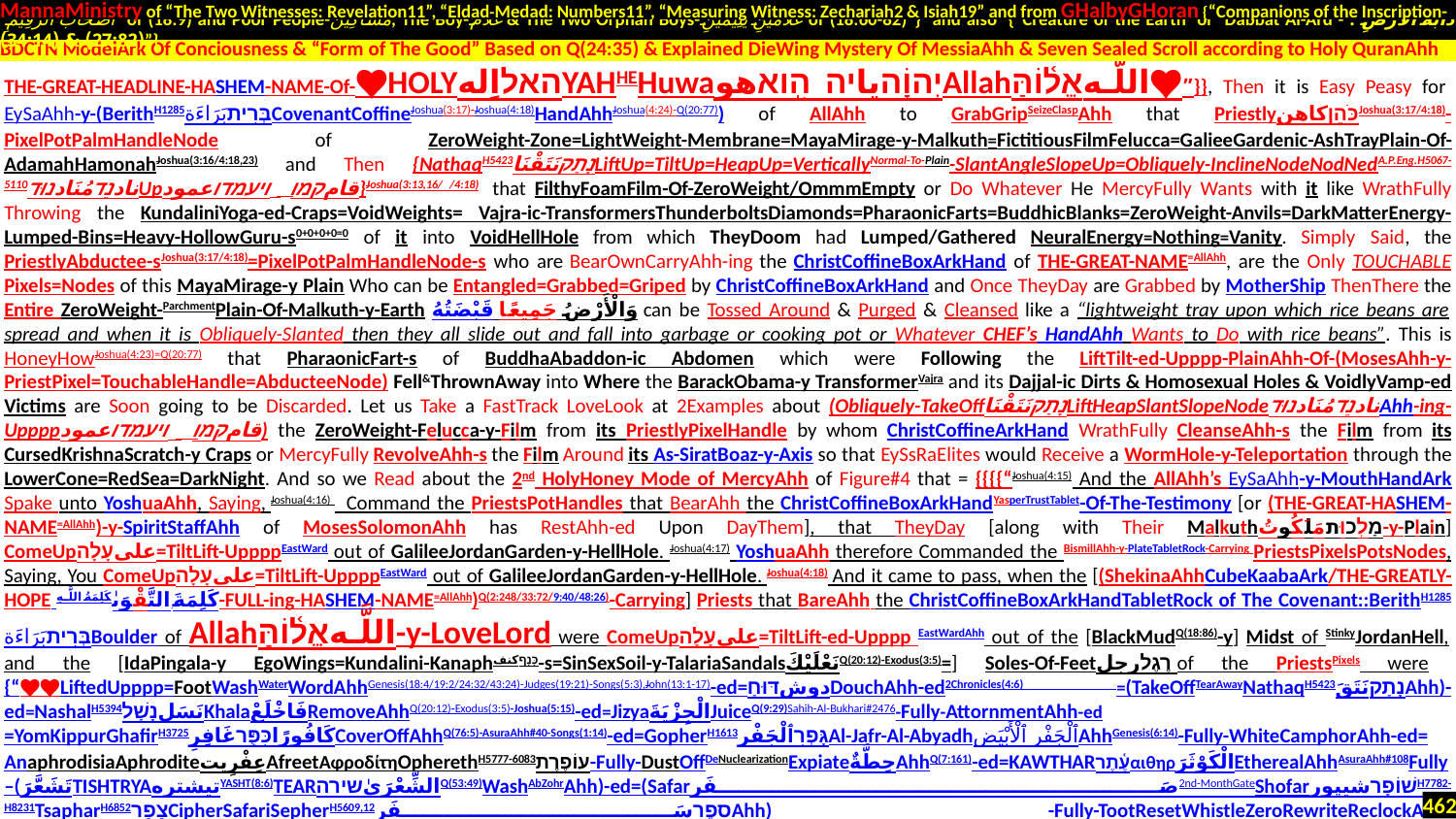

MannaMinistry of “The Two Witnesses: Revelation11”, “Eldad-Medad: Numbers11”, “Measuring Witness: Zechariah2 & Isiah19” and from GHalbyGHoran {“Companions of the Inscription-
 أَصْحَابَ الرَّقِيمِ  of (18:9) and Poor People-مَسَاكِينَ, The Boy-غُلَامُ & The Two Orphan Boys-غُلَامَيْنِ يَتِيمَيْنِ of (18:60-82)”}  and also  {“Creature of the Earth  or  Dabbat Al-Ard - دَابَّةُ الْأَرْضِ : (27:82) & (34:14)”}
.
THE-GREAT-HEADLINE-HASHEM-NAME-Of-♥HOLYהאלاِلهYAHHEHuwaיְהוָֹהیاיה הִֽואهوAllahاللَّـهאֱל֫וֹהַּ♥”}}, Then it is Easy Peasy for EySaAhh-y-(BerithH1285بَرَاءَةבְּרִיתCovenantCoffineJoshua(3:17)-Joshua(4:18)HandAhhJoshua(4:24)-Q(20:77)) of AllAhh to GrabGripSeizeClaspAhh that PriestlyכֹּהֵןکاهنJoshua(3:17/4:18)-PixelPotPalmHandleNode of ZeroWeight-Zone=LightWeight-Membrane=MayaMirage-y-Malkuth=FictitiousFilmFelucca=GalieeGardenic-AshTrayPlain-Of-AdamahHamonahJoshua(3:16/4:18,23) and Then {NathaqH5423נָתַקنَتَقْنَاLiftUp=TiltUp=HeapUp=VerticallyNormal-To-Plain-SlantAngleSlopeUp=Obliquely-InclineNodeNodNedA.P.Eng.H5067-5110نادנֵדمُنَادנוּדUpقامקמו   ויעמדוعمود}Joshua(3:13,16/ /4:18). that FilthyFoamFilm-Of-ZeroWeight/OmmmEmpty or Do Whatever He MercyFully Wants with it like WrathFully Throwing the KundaliniYoga-ed-Craps=VoidWeights= Vajra-ic-TransformersThunderboltsDiamonds=PharaonicFarts=BuddhicBlanks=ZeroWeight-Anvils=DarkMatterEnergy-Lumped-Bins=Heavy-HollowGuru-s0+0+0+0=0 of it into VoidHellHole from which TheyDoom had Lumped/Gathered NeuralEnergy=Nothing=Vanity. Simply Said, the PriestlyAbductee-sJoshua(3:17/4:18)=PixelPotPalmHandleNode-s who are BearOwnCarryAhh-ing the ChristCoffineBoxArkHand of THE-GREAT-NAME=AllAhh, are the Only TOUCHABLE Pixels=Nodes of this MayaMirage-y Plain Who can be Entangled=Grabbed=Griped by ChristCoffineBoxArkHand and Once TheyDay are Grabbed by MotherShip ThenThere the Entire ZeroWeight-ParchmentPlain-Of-Malkuth-y-Earth وَالْأَرْضُ جَمِيعًا قَبْضَتُهُ can be Tossed Around & Purged & Cleansed like a “lightweight tray upon which rice beans are spread and when it is Obliquely-Slanted then they all slide out and fall into garbage or cooking pot or Whatever CHEF’s HandAhh Wants to Do with rice beans”. This is HoneyHowJoshua(4:23)=Q(20:77) that PharaonicFart-s of BuddhaAbaddon-ic Abdomen which were Following the LiftTilt-ed-Upppp-PlainAhh-Of-(MosesAhh-y-PriestPixel=TouchableHandle=AbducteeNode) Fell&ThrownAway into Where the BarackObama-y TransformerVajra and its Dajjal-ic Dirts & Homosexual Holes & VoidlyVamp-ed Victims are Soon going to be Discarded. Let us Take a FastTrack LoveLook at 2Examples about (Obliquely-TakeOffנָתַקنَتَقْنَاLiftHeapSlantSlopeNodeنادנֵדمُنَادנוּדAhh-ing-Uppppقامקמו   ויעמדוعمود) the ZeroWeight-Felucca-y-Film from its PriestlyPixelHandle by whom ChristCoffineArkHand WrathFully CleanseAhh-s the Film from its CursedKrishnaScratch-y Craps or MercyFully RevolveAhh-s the Film Around its As-SiratBoaz-y-Axis so that EySsRaElites would Receive a WormHole-y-Teleportation through the LowerCone=RedSea=DarkNight. And so we Read about the 2nd HolyHoney Mode of MercyAhh of Figure#4 that = {{{{“Joshua(4:15) And the AllAhh’s EySaAhh-y-MouthHandArk Spake unto YoshuaAhh, Saying, Joshua(4:16)   Command the PriestsPotHandles that BearAhh the ChristCoffineBoxArkHandYasperTrustTablet-Of-The-Testimony [or (THE-GREAT-HASHEM-NAME=AllAhh)-y-SpiritStaffAhh of MosesSolomonAhh has RestAhh-ed Upon DayThem], that TheyDay [along with Their Malkuthמַלְכוּתمَلَكُوتُ-y-Plain] ComeUpعلیעָלָה=TiltLift-UppppEastWard out of GalileeJordanGarden-y-HellHole. Joshua(4:17) YoshuaAhh therefore Commanded the BismillAhh-y-PlateTabletRock-Carrying PriestsPixelsPotsNodes, Saying, You ComeUpعلیעָלָה=TiltLift-UppppEastWard out of GalileeJordanGarden-y-HellHole. Joshua(4:18) And it came to pass, when the [(ShekinaAhhCubeKaabaArk/THE-GREATLY-HOPE كَلِمَةَ التَّقْوَىٰكَلِمَةُ اللَّـهِ-FULL-ing-HASHEM-NAME=AllAhh)Q(2:248/33:72/9:40/48:26)-Carrying] Priests that BareAhh the ChristCoffineBoxArkHandTabletRock of The Covenant::BerithH1285بَرَاءَةבְּרִיתBoulder of Allahاللَّـهאֱל֫וֹהַּ-y-LoveLord were ComeUpعلیעָלָה=TiltLift-ed-Upppp EastWardAhh out of the [BlackMudQ(18:86)-y] Midst of StinkyJordanHell, and the [IdaPingala-y EgoWings=Kundalini-Kanaphכָּנָףکنف-s=SinSexSoil-y-TalariaSandalsنَعْلَيْكَQ(20:12)-Exodus(3:5)=] Soles-Of-Feetרֶגֶלرجل of the PriestsPixels were {“♥♥LiftedUpppp=FootWashWaterWordAhhGenesis(18:4/19:2/24:32/43:24)-Judges(19:21)-Songs(5:3),John(13:1-17)-ed=دوشדּוּחַDouchAhh-ed2Chronicles(4:6) =(TakeOffTearAwayNathaqH5423נָתַקنَتَقَAhh)-ed=NashalH5394نَسَلנָשַׁלKhalaفَاخْلَعْRemoveAhhQ(20:12)-Exodus(3:5)-Joshua(5:15)-ed=JizyaالْجِزْيَةَJuiceQ(9:29)Sahih-Al-Bukhari#2476-Fully-AttornmentAhh-ed =YomKippurGhafirH3725كَافُورًاכִּפֻּרغَافِرِCoverOffAhhQ(76:5)-AsuraAhh#40-Songs(1:14)-ed=GopherH1613גָּפְרִٱلْجَفْر‎Al-Jafr-Al-Abyadhٱلْجَفْر ٱلْأَبْيَض‎AhhGenesis(6:14)-Fully-WhiteCamphorAhh-ed= AnaphrodisiaAphroditeعِفْرِيتAfreetΑφροδίτηOpherethH5777-6083עוֹפֶרֶת-Fully-DustOffDeNuclearizationExpiateحِطَّةٌAhhQ(7:161)-ed=KAWTHARעֶ֫תֶרαιθηρالْكَوْثَرَEtherealAhhAsuraAhh#108Fully –(تَشَعَّرَTISHTRYAتیشترهYASHT(8:6)TEARالشِّعْرَىٰשירהQ(53:49)WashAbZohrAhh)-ed=(Safarصَفَر2nd-MonthGateShofarשׁוֹפָרشیپورH7782-H8231TsapharH6852צָפַרCipherSafariSepherH5609,12סֵפֶרسَفَرAhh) -Fully-TootResetWhistleZeroRewriteReclockAhh-ed=(Amethyst::AhhNegativePrefix+MethustosG271ἀμέθυσH4191مَوْتמוּתمات)-Fully-UnOpaque/HiddekelCoolClearAhh-ed♥♥”} and [WashedParts-OfTheir-TiltedUpppp-MalkuthPlains-IntersectTouchCrossPassedفَلَمَّا جَاوَزَاQ(18:62)-ed] Beyond/Unto the ♥♥DryLand[=EySaAhh-y-BedRockFacePupilThroneGlassAhhQ(24:35)=…..
BDCTN ModelArk Of Conciousness & “Form of The Good” Based on Q(24:35) & Explained DieWing Mystery Of MessiaAhh & Seven Sealed Scroll according to Holy QuranAhh
462